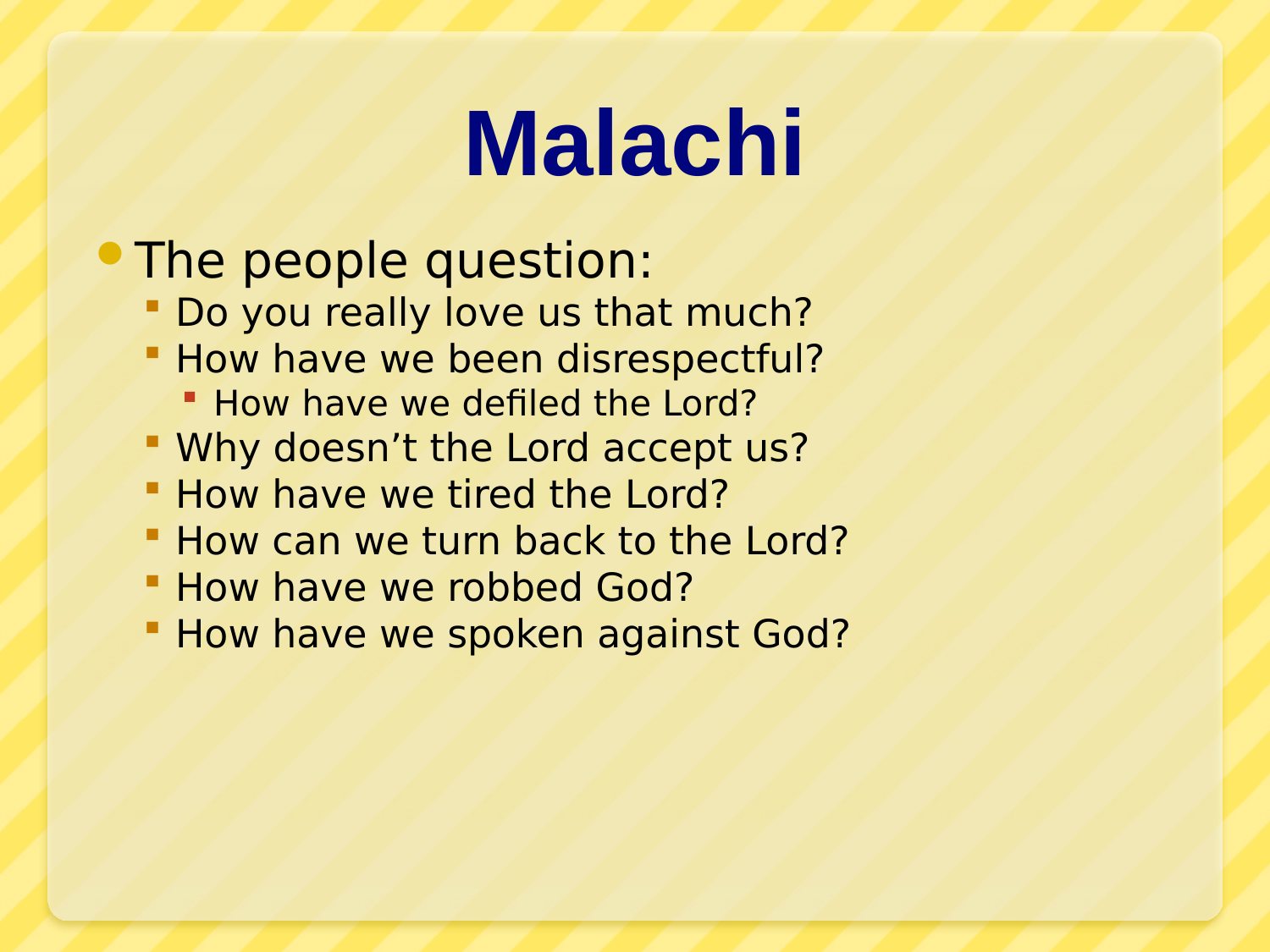

# Malachi
The people question:
Do you really love us that much?
How have we been disrespectful?
How have we defiled the Lord?
Why doesn’t the Lord accept us?
How have we tired the Lord?
How can we turn back to the Lord?
How have we robbed God?
How have we spoken against God?